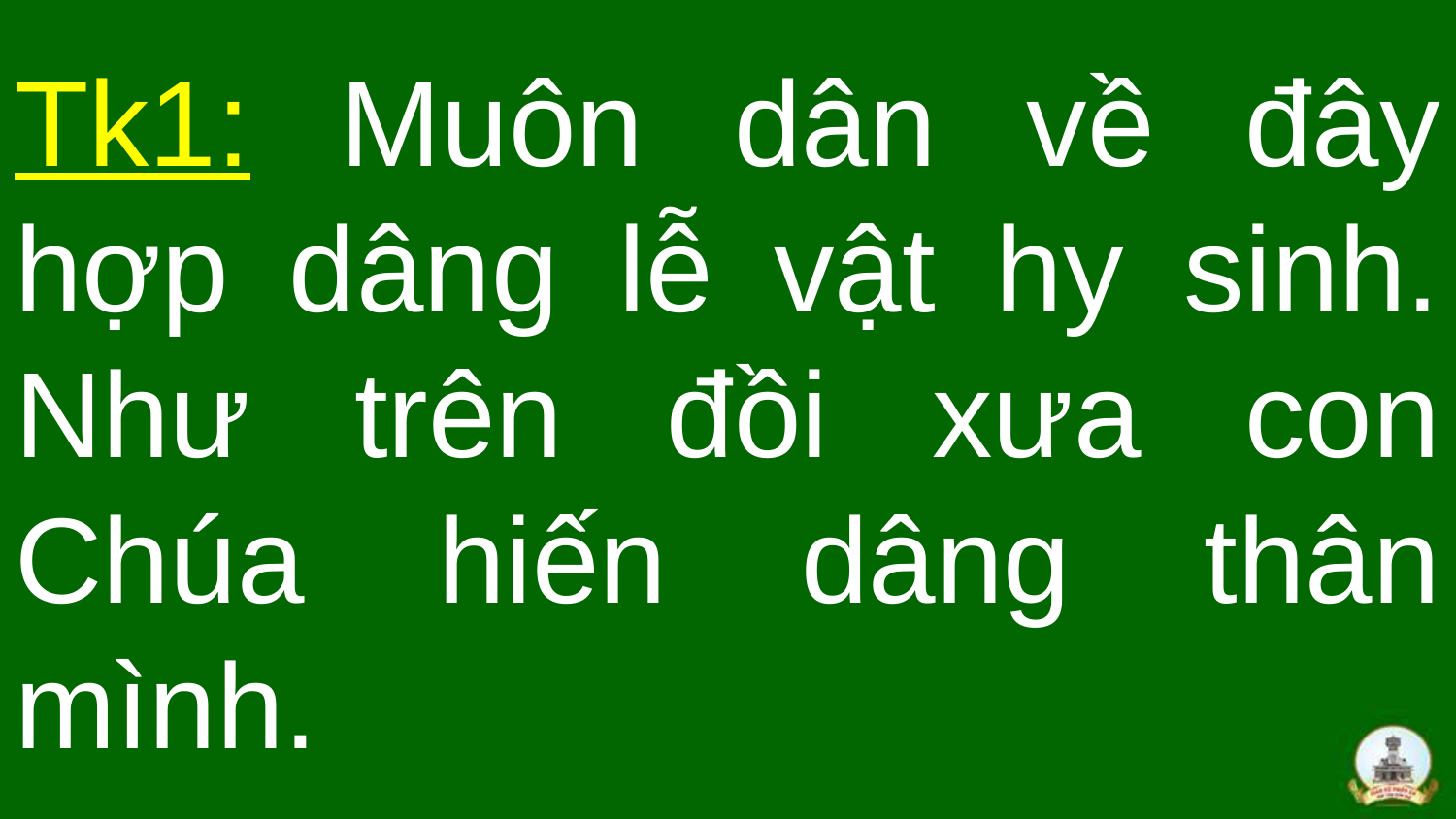

# Tk1: Muôn dân về đây hợp dâng lễ vật hy sinh. Như trên đồi xưa con Chúa hiến dâng thân mình.